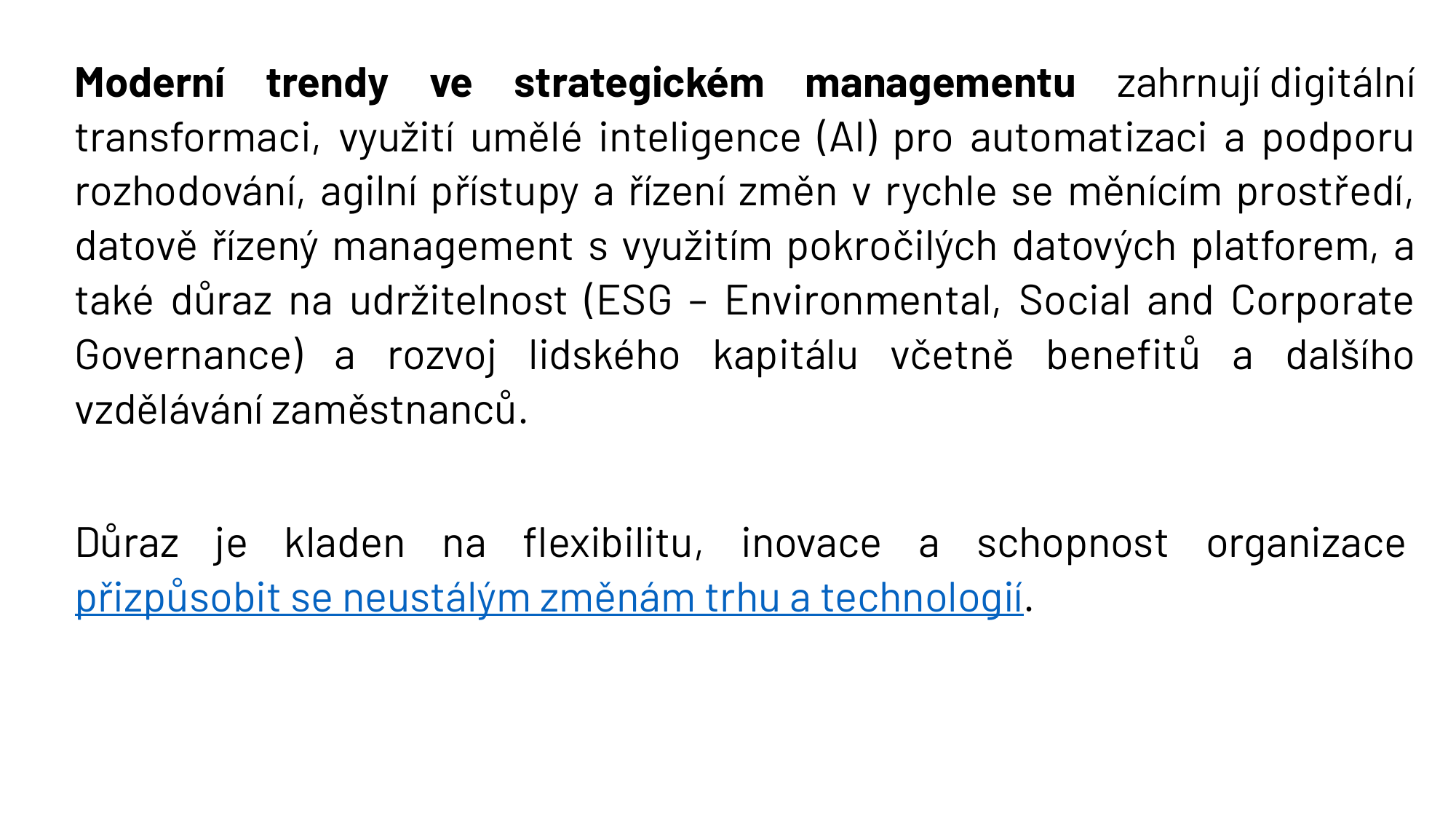

Moderní trendy ve strategickém managementu zahrnují digitální transformaci, využití umělé inteligence (AI) pro automatizaci a podporu rozhodování, agilní přístupy a řízení změn v rychle se měnícím prostředí, datově řízený management s využitím pokročilých datových platforem, a také důraz na udržitelnost (ESG – Environmental, Social and Corporate Governance) a rozvoj lidského kapitálu včetně benefitů a dalšího vzdělávání zaměstnanců.

Důraz je kladen na flexibilitu, inovace a schopnost organizace přizpůsobit se neustálým změnám trhu a technologií.